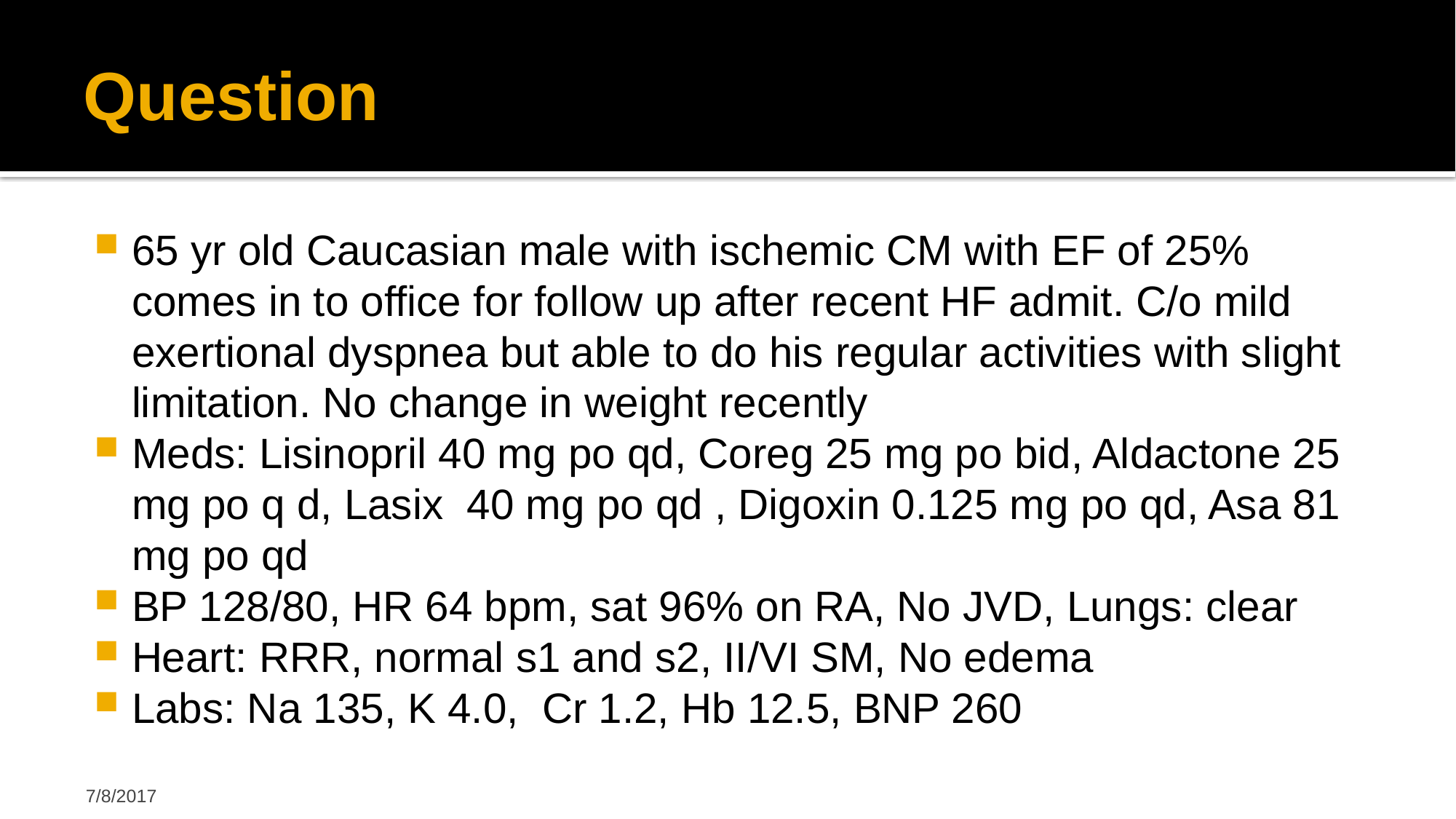

# Question
65 yr old Caucasian male with ischemic CM with EF of 25% comes in to office for follow up after recent HF admit. C/o mild exertional dyspnea but able to do his regular activities with slight limitation. No change in weight recently
Meds: Lisinopril 40 mg po qd, Coreg 25 mg po bid, Aldactone 25 mg po q d, Lasix  40 mg po qd , Digoxin 0.125 mg po qd, Asa 81 mg po qd
BP 128/80, HR 64 bpm, sat 96% on RA, No JVD, Lungs: clear
Heart: RRR, normal s1 and s2, II/VI SM, No edema
Labs: Na 135, K 4.0,  Cr 1.2, Hb 12.5, BNP 260
7/8/2017